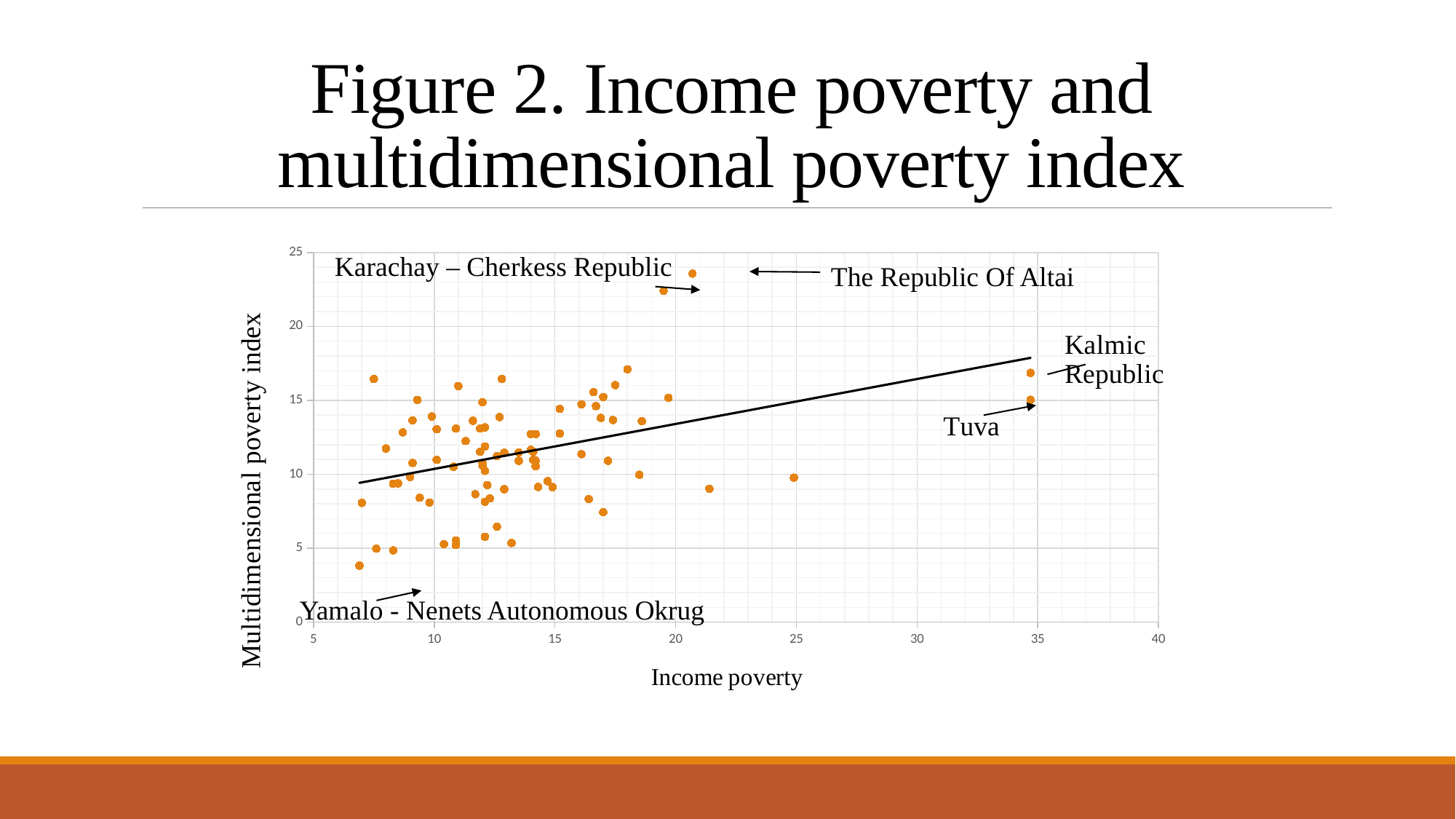

# Figure 2. Income poverty and multidimensional poverty index

### Chart

| Category | MPI |
|---|---|
Karachay – Cherkess Republic
The Republic Of Altai
Yamalo - Nenets Autonomous Okrug